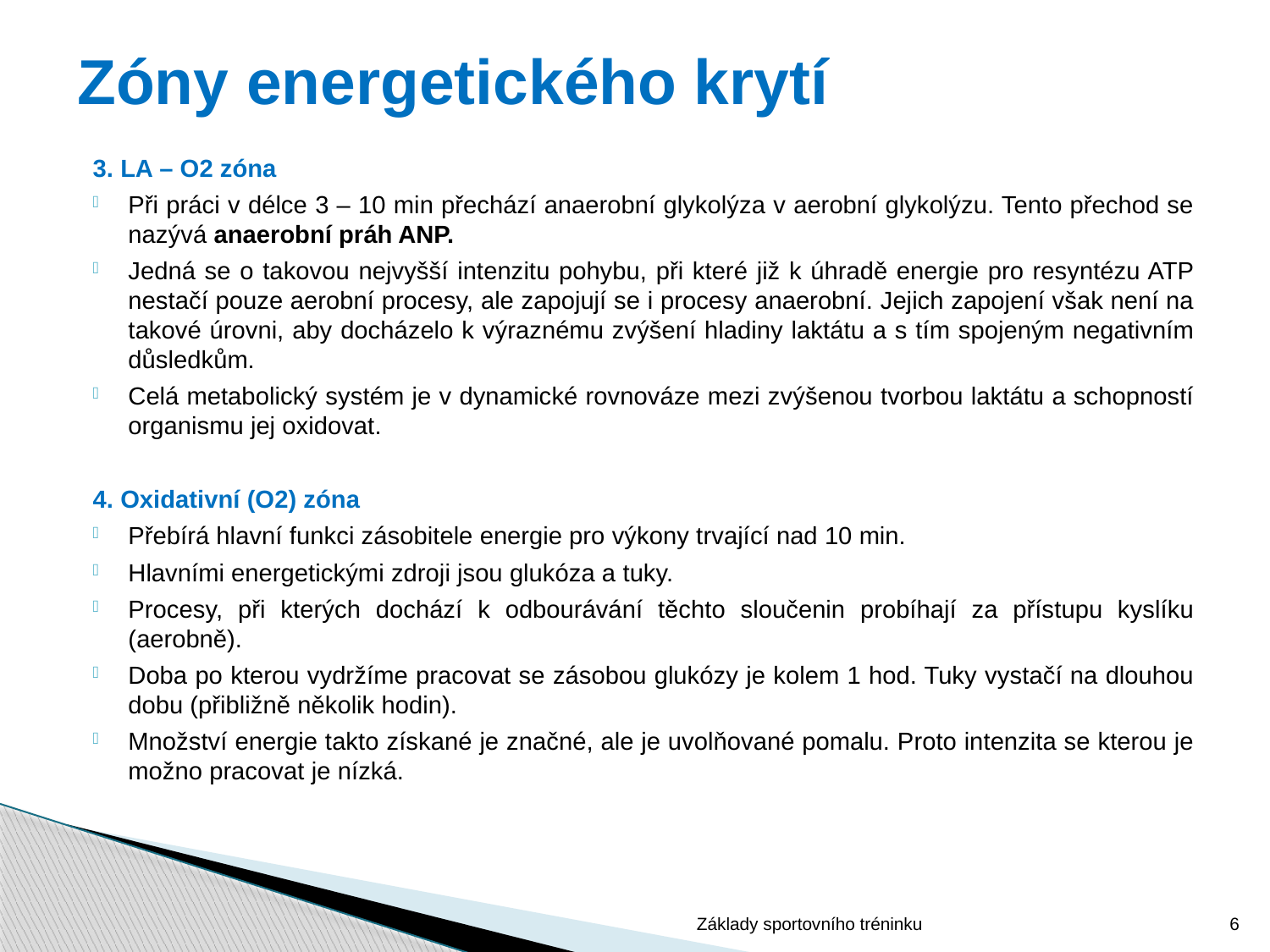

# Zóny energetického krytí
3. LA – O2 zóna
Při práci v délce 3 – 10 min přechází anaerobní glykolýza v aerobní glykolýzu. Tento přechod se nazývá anaerobní práh ANP.
Jedná se o takovou nejvyšší intenzitu pohybu, při které již k úhradě energie pro resyntézu ATP nestačí pouze aerobní procesy, ale zapojují se i procesy anaerobní. Jejich zapojení však není na takové úrovni, aby docházelo k výraznému zvýšení hladiny laktátu a s tím spojeným negativním důsledkům.
Celá metabolický systém je v dynamické rovnováze mezi zvýšenou tvorbou laktátu a schopností organismu jej oxidovat.

4. Oxidativní (O2) zóna
Přebírá hlavní funkci zásobitele energie pro výkony trvající nad 10 min.
Hlavními energetickými zdroji jsou glukóza a tuky.
Procesy, při kterých dochází k odbourávání těchto sloučenin probíhají za přístupu kyslíku (aerobně).
Doba po kterou vydržíme pracovat se zásobou glukózy je kolem 1 hod. Tuky vystačí na dlouhou dobu (přibližně několik hodin).
Množství energie takto získané je značné, ale je uvolňované pomalu. Proto intenzita se kterou je možno pracovat je nízká.

Základy sportovního tréninku
6